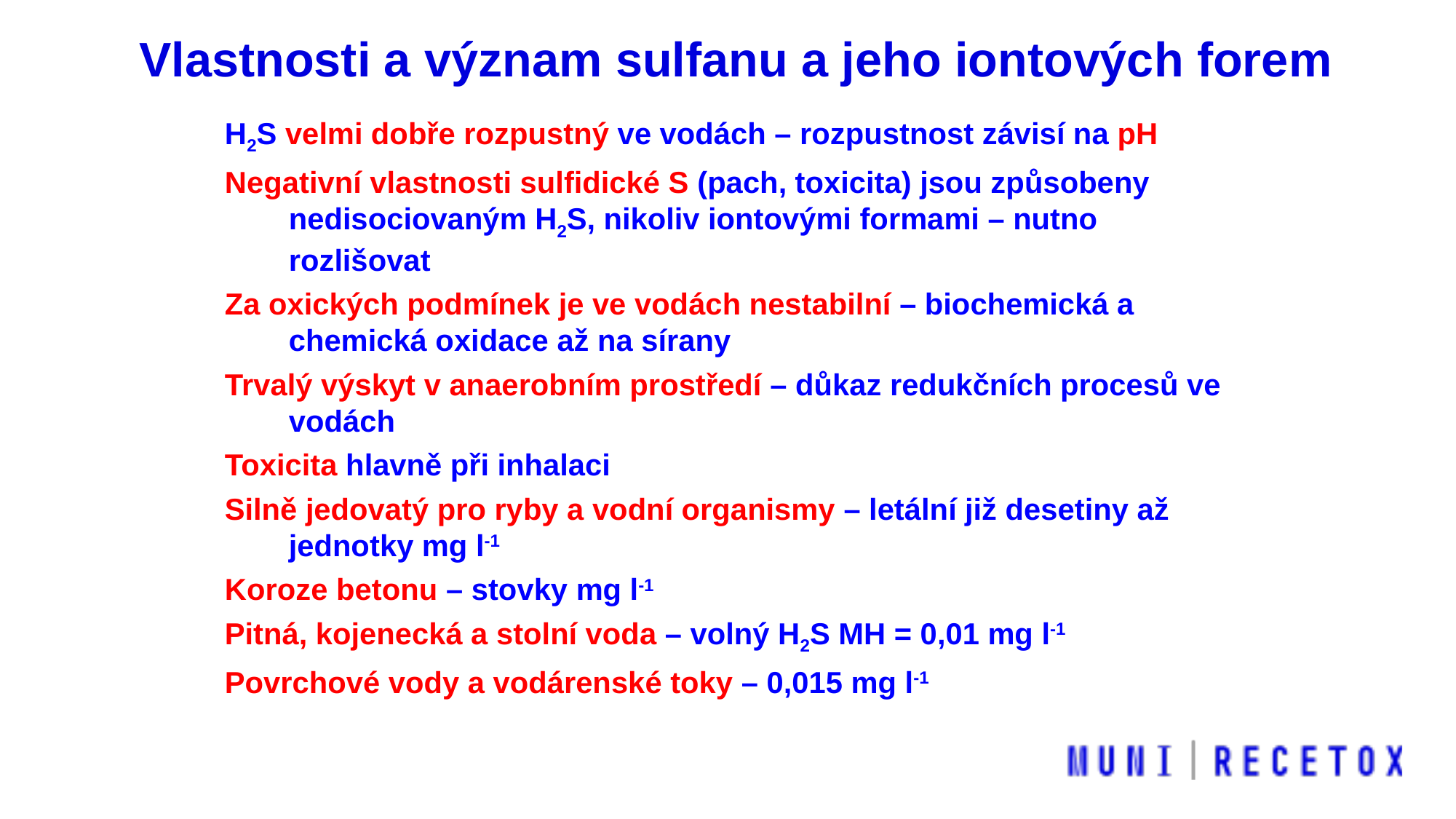

Vlastnosti a význam sulfanu a jeho iontových forem
H2S velmi dobře rozpustný ve vodách – rozpustnost závisí na pH
Negativní vlastnosti sulfidické S (pach, toxicita) jsou způsobeny nedisociovaným H2S, nikoliv iontovými formami – nutno rozlišovat
Za oxických podmínek je ve vodách nestabilní – biochemická a chemická oxidace až na sírany
Trvalý výskyt v anaerobním prostředí – důkaz redukčních procesů ve vodách
Toxicita hlavně při inhalaci
Silně jedovatý pro ryby a vodní organismy – letální již desetiny až jednotky mg l-1
Koroze betonu – stovky mg l-1
Pitná, kojenecká a stolní voda – volný H2S MH = 0,01 mg l-1
Povrchové vody a vodárenské toky – 0,015 mg l-1